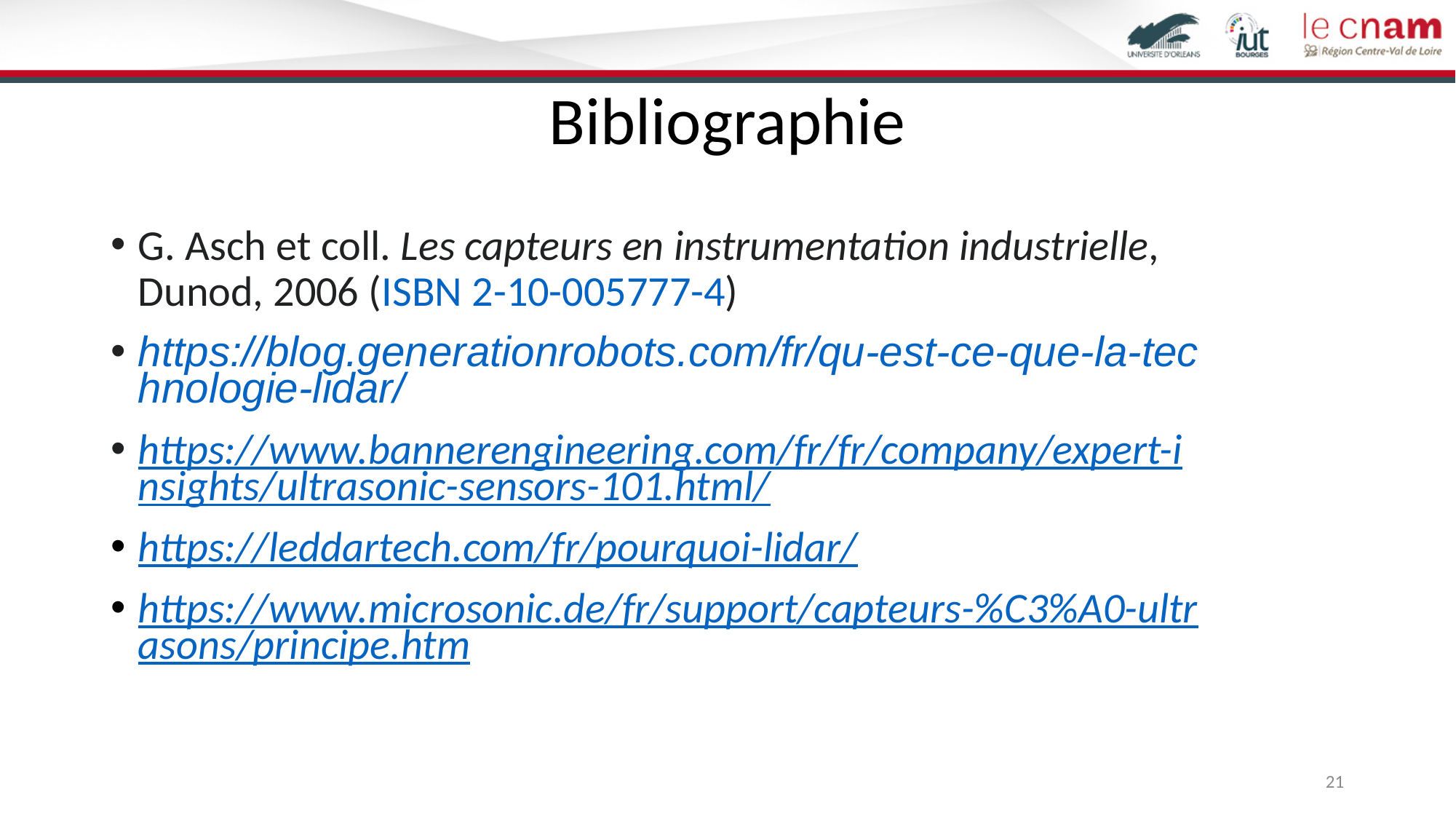

# Bibliographie
G. Asch et coll. Les capteurs en instrumentation industrielle, Dunod, 2006 (ISBN 2-10-005777-4)
https://blog.generationrobots.com/fr/qu-est-ce-que-la-technologie-lidar/
https://www.bannerengineering.com/fr/fr/company/expert-insights/ultrasonic-sensors-101.html/
https://leddartech.com/fr/pourquoi-lidar/
https://www.microsonic.de/fr/support/capteurs-%C3%A0-ultrasons/principe.htm

21